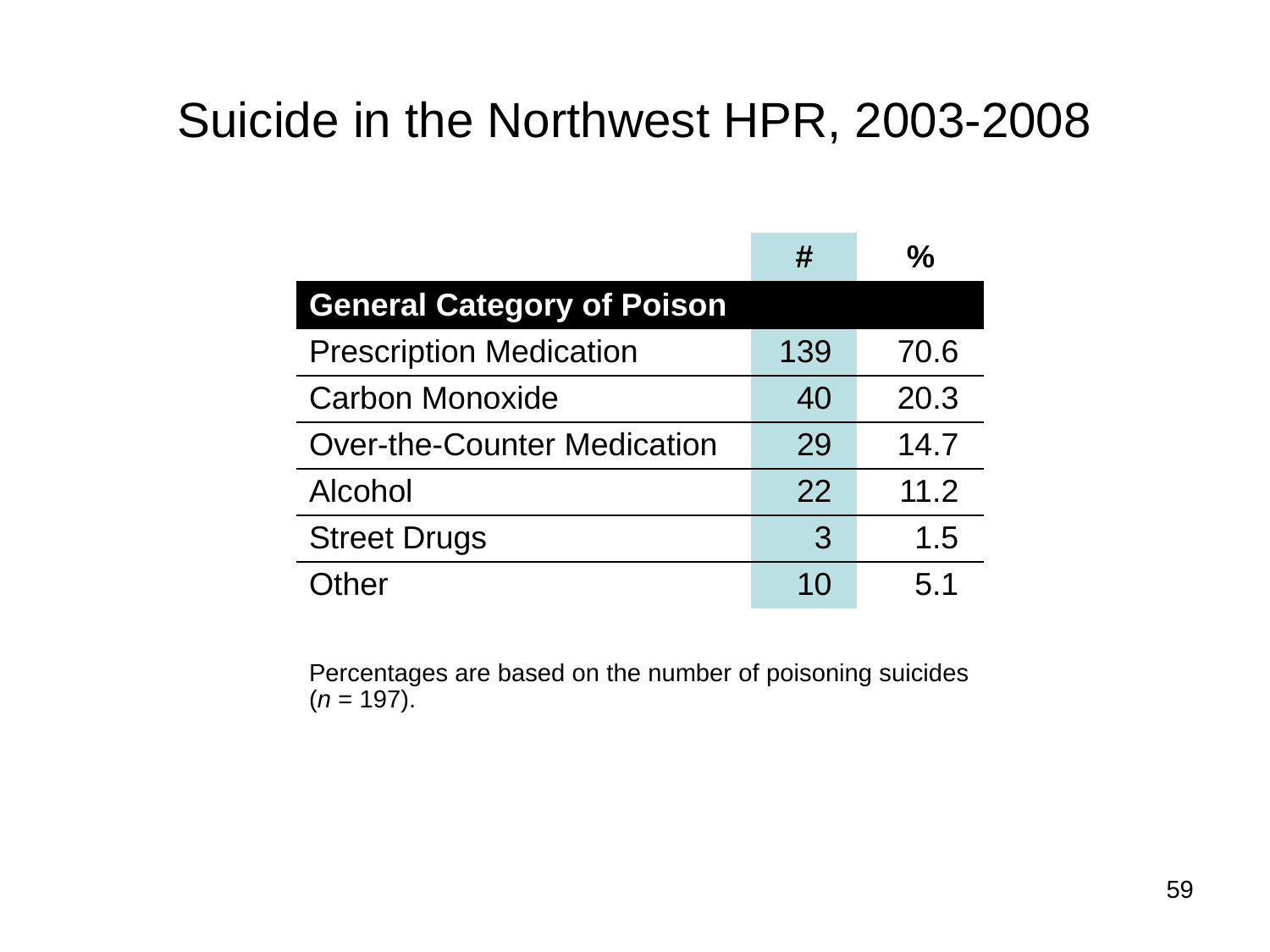

# Suicide in the Northwest HPR, 2003-2008
|  | # | % |
| --- | --- | --- |
| General Category of Poison |  |  |
| Prescription Medication | 139 | 70.6 |
| Carbon Monoxide | 40 | 20.3 |
| Over-the-Counter Medication | 29 | 14.7 |
| Alcohol | 22 | 11.2 |
| Street Drugs | 3 | 1.5 |
| Other | 10 | 5.1 |
|  |  |  |
| Percentages are based on the number of poisoning suicides (n = 197). |  |  |
59